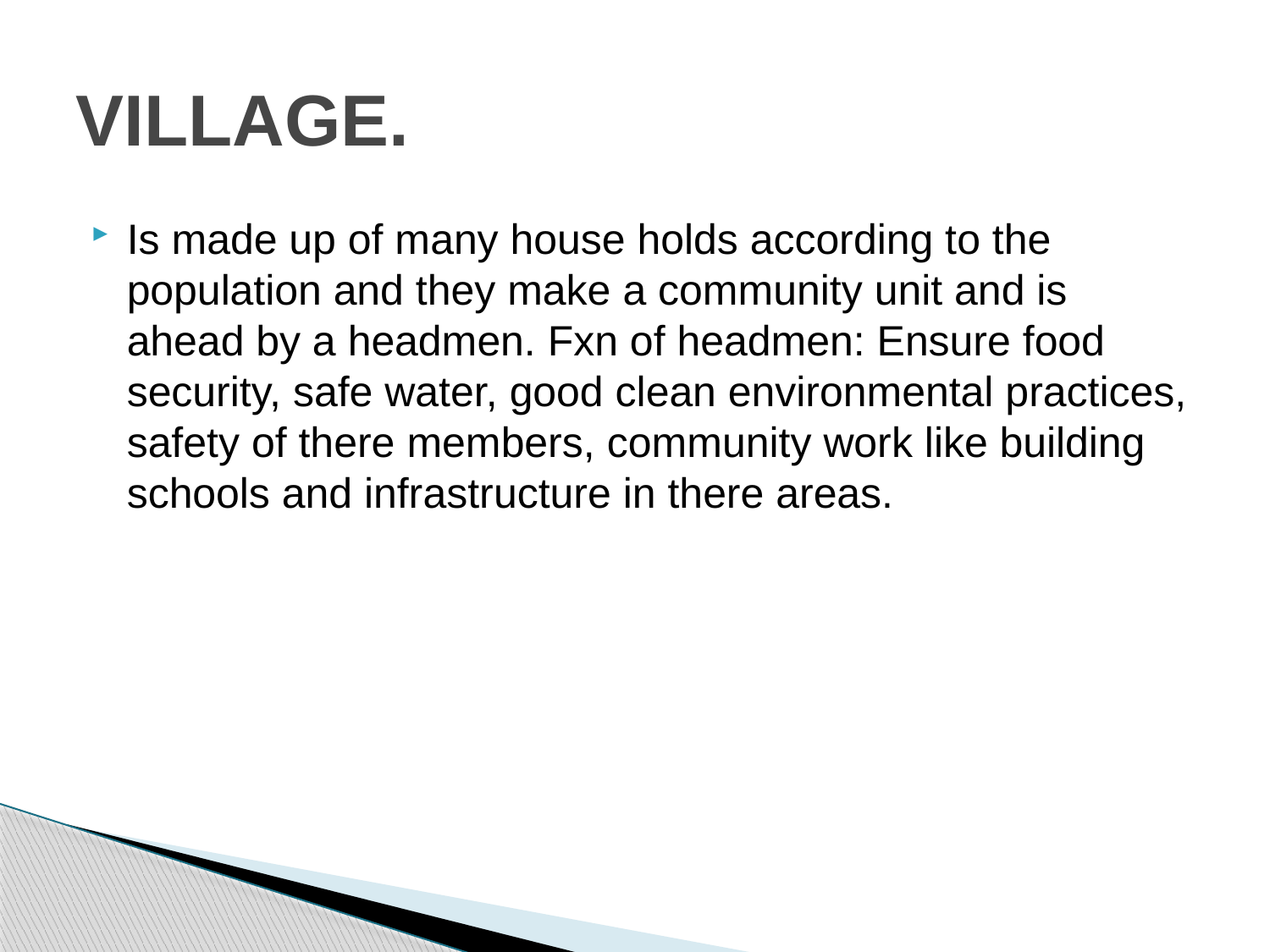

# VILLAGE.
Is made up of many house holds according to the population and they make a community unit and is ahead by a headmen. Fxn of headmen: Ensure food security, safe water, good clean environmental practices, safety of there members, community work like building schools and infrastructure in there areas.